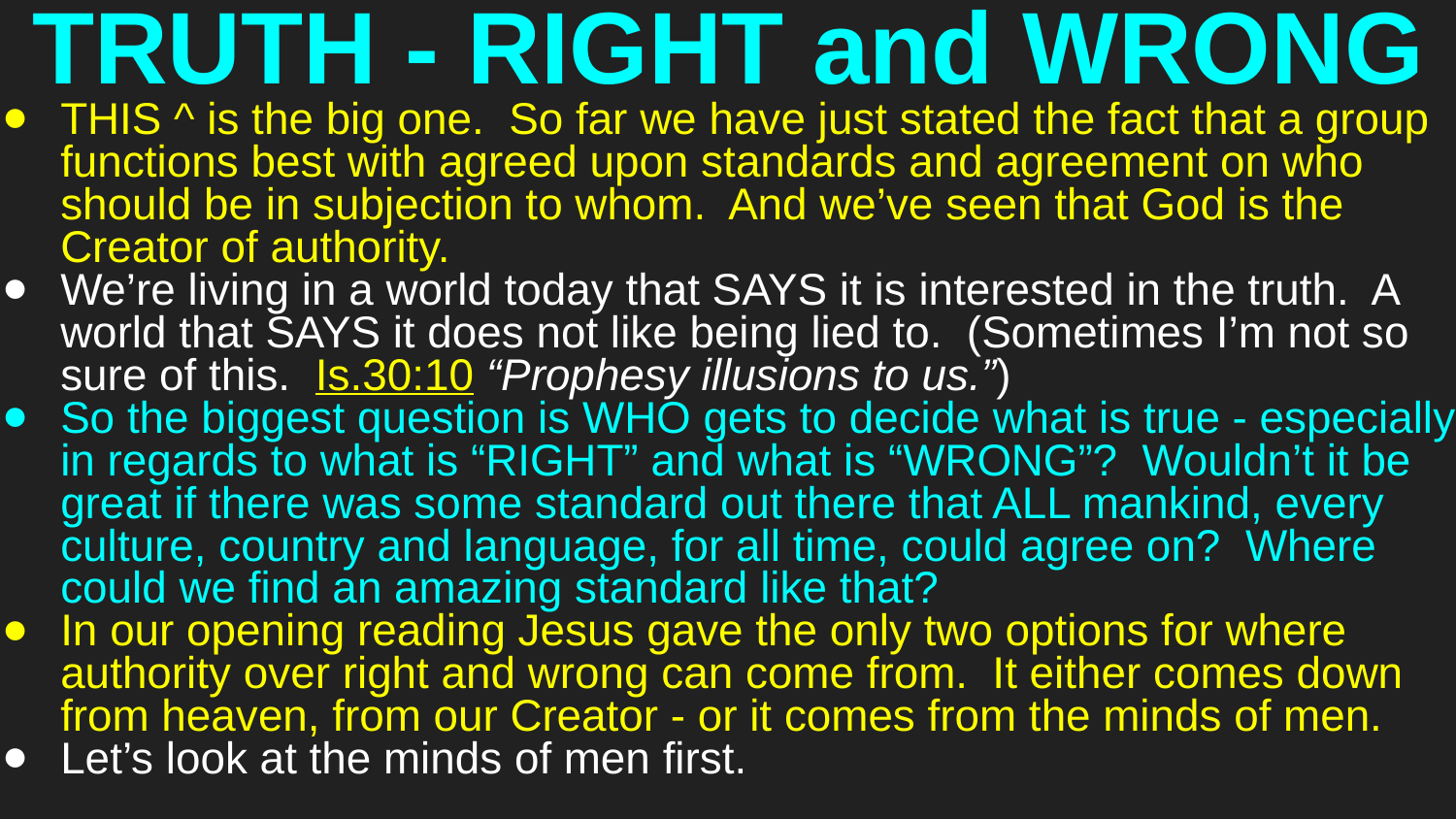

# TRUTH - RIGHT and WRONG
THIS ^ is the big one.  So far we have just stated the fact that a group functions best with agreed upon standards and agreement on who should be in subjection to whom.  And we’ve seen that God is the Creator of authority.
We’re living in a world today that SAYS it is interested in the truth.  A world that SAYS it does not like being lied to.  (Sometimes I’m not so sure of this.  Is.30:10 “Prophesy illusions to us.”)
So the biggest question is WHO gets to decide what is true - especially in regards to what is “RIGHT” and what is “WRONG”?  Wouldn’t it be great if there was some standard out there that ALL mankind, every culture, country and language, for all time, could agree on?  Where could we find an amazing standard like that?
In our opening reading Jesus gave the only two options for where authority over right and wrong can come from.  It either comes down from heaven, from our Creator - or it comes from the minds of men.
Let’s look at the minds of men first.